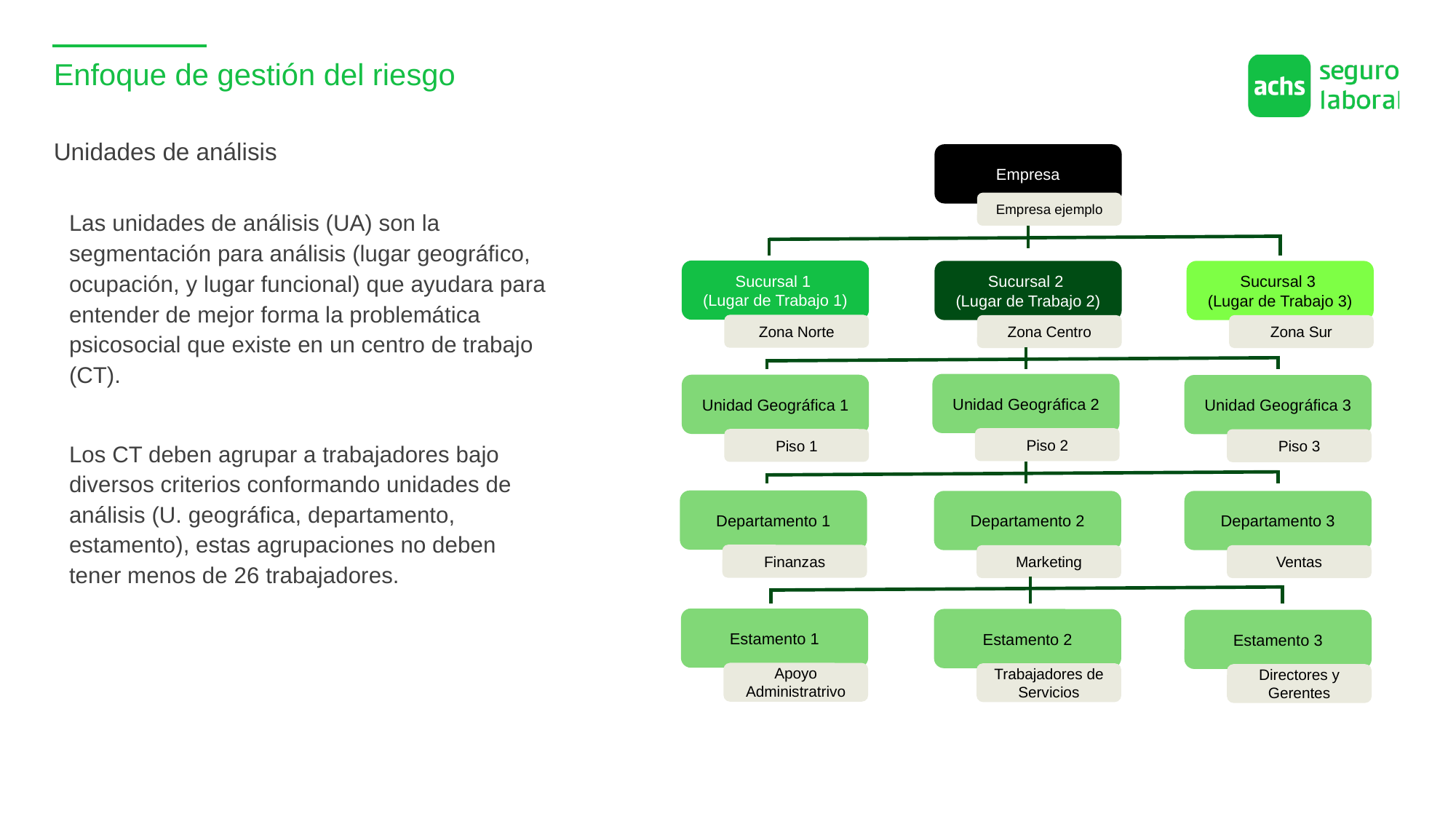

Enfoque de gestión del riesgo
Unidades de análisis

Empresa
Empresa ejemplo
Las unidades de análisis (UA) son la segmentación para análisis (lugar geográfico, ocupación, y lugar funcional) que ayudara para entender de mejor forma la problemática psicosocial que existe en un centro de trabajo (CT).

Los CT deben agrupar a trabajadores bajo diversos criterios conformando unidades de análisis (U. geográfica, departamento, estamento), estas agrupaciones no deben tener menos de 26 trabajadores.

Sucursal 1
(Lugar de Trabajo 1)
Sucursal 2
(Lugar de Trabajo 2)
Sucursal 3
(Lugar de Trabajo 3)
Zona Norte
Zona Centro
Zona Sur
Unidad Geográfica 2
Unidad Geográfica 1
Unidad Geográfica 3
Piso 2
Piso 1
Piso 3
Departamento 1
Departamento 2
Departamento 3
Finanzas
Marketing
Ventas
Estamento 1
Estamento 2
Estamento 3
Apoyo Administratrivo
Trabajadores de Servicios
Directores y Gerentes